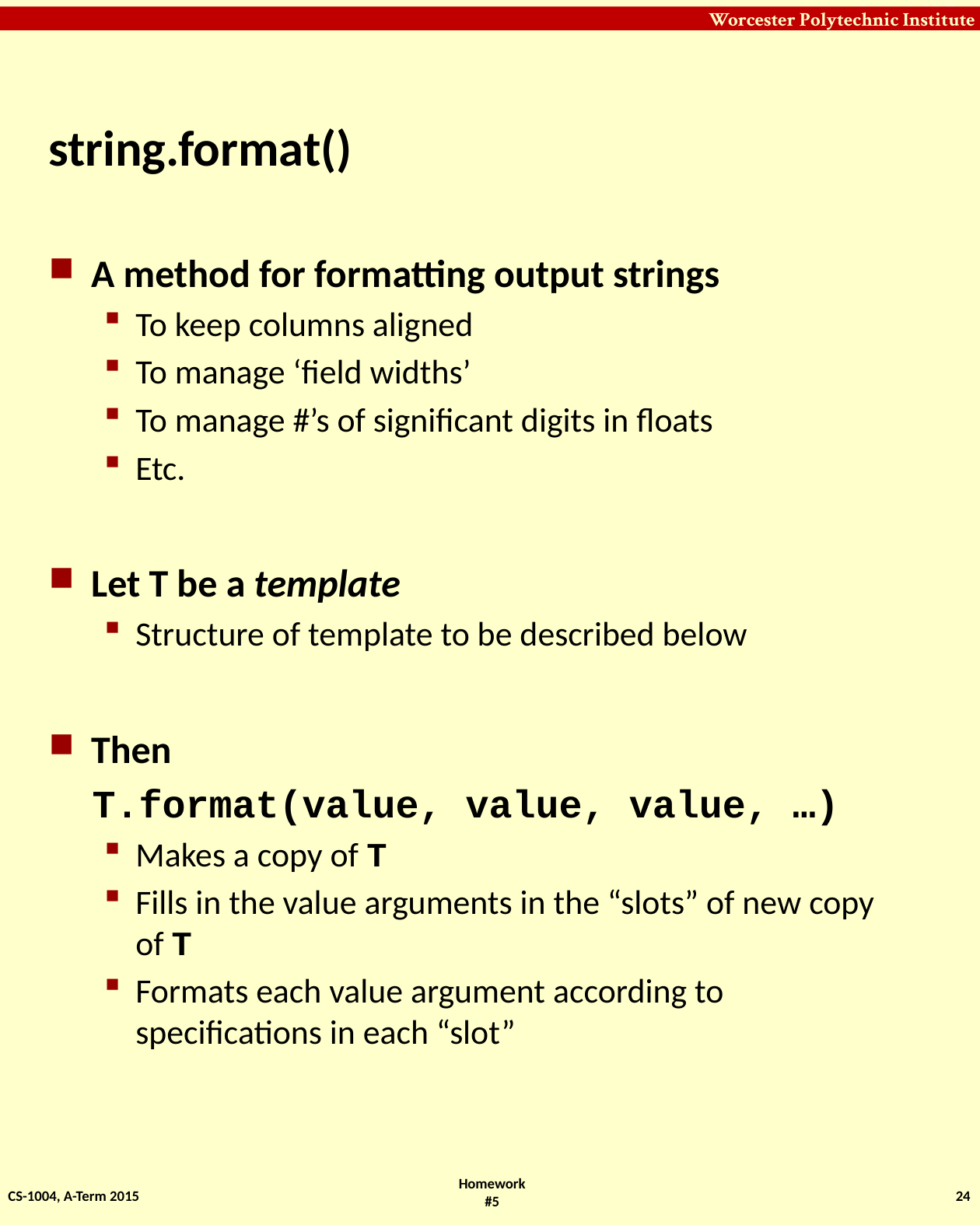

# string.format()
A method for formatting output strings
To keep columns aligned
To manage ‘field widths’
To manage #’s of significant digits in floats
Etc.

Let T be a template
Structure of template to be described below

Then
T.format(value, value, value, …)
Makes a copy of T
Fills in the value arguments in the “slots” of new copy of T
Formats each value argument according to specifications in each “slot”
CS-1004, A-Term 2015
24
Homework #5